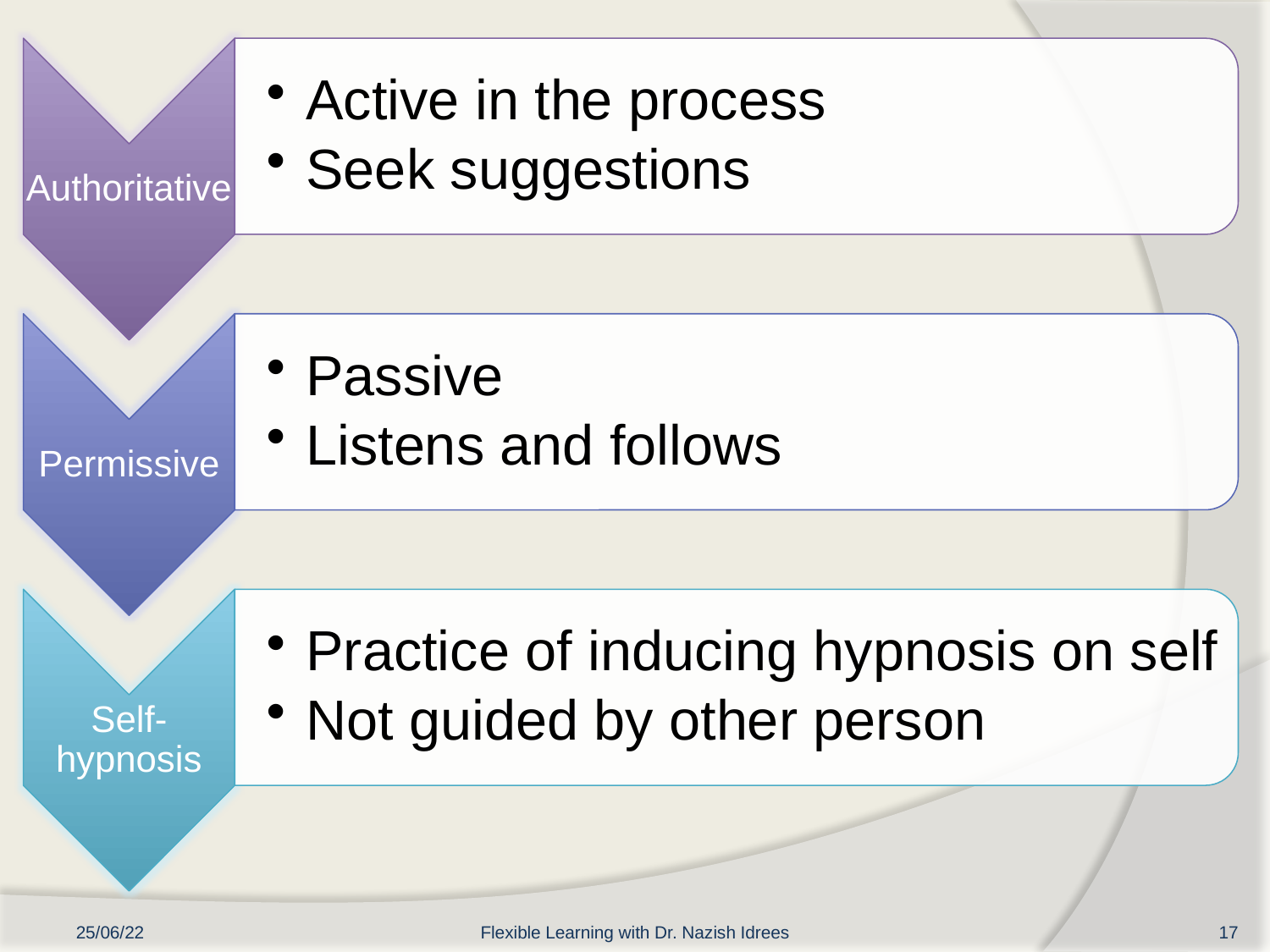

Authoritative
Active in the process
Seek suggestions
Permissive
Passive
Listens and follows
Self-hypnosis
Practice of inducing hypnosis on self
Not guided by other person
25/06/22
Flexible Learning with Dr. Nazish Idrees
17